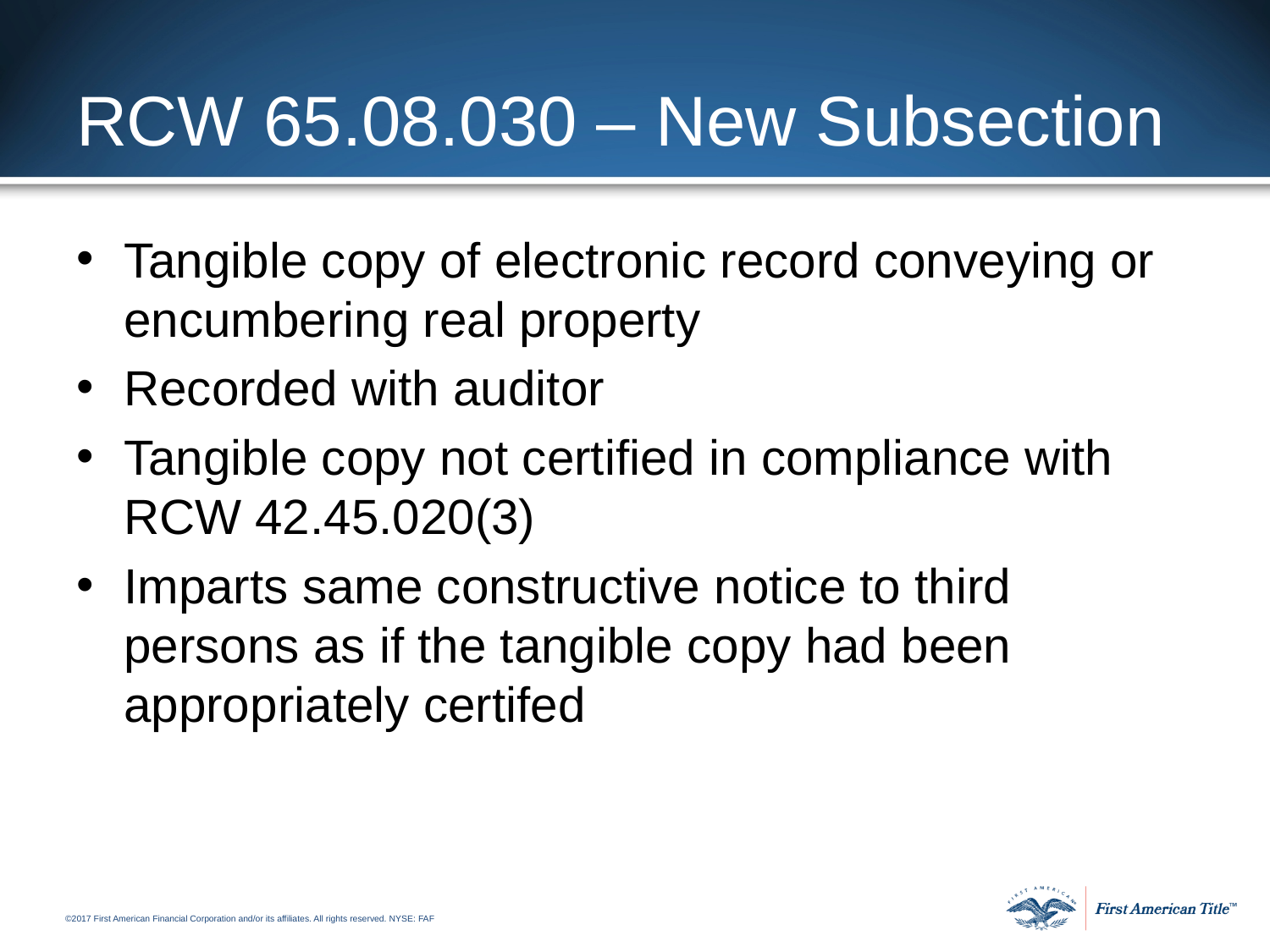

# RCW 65.08.030 – New Subsection
Tangible copy of electronic record conveying or encumbering real property
Recorded with auditor
Tangible copy not certified in compliance with RCW 42.45.020(3)
Imparts same constructive notice to third persons as if the tangible copy had been appropriately certifed